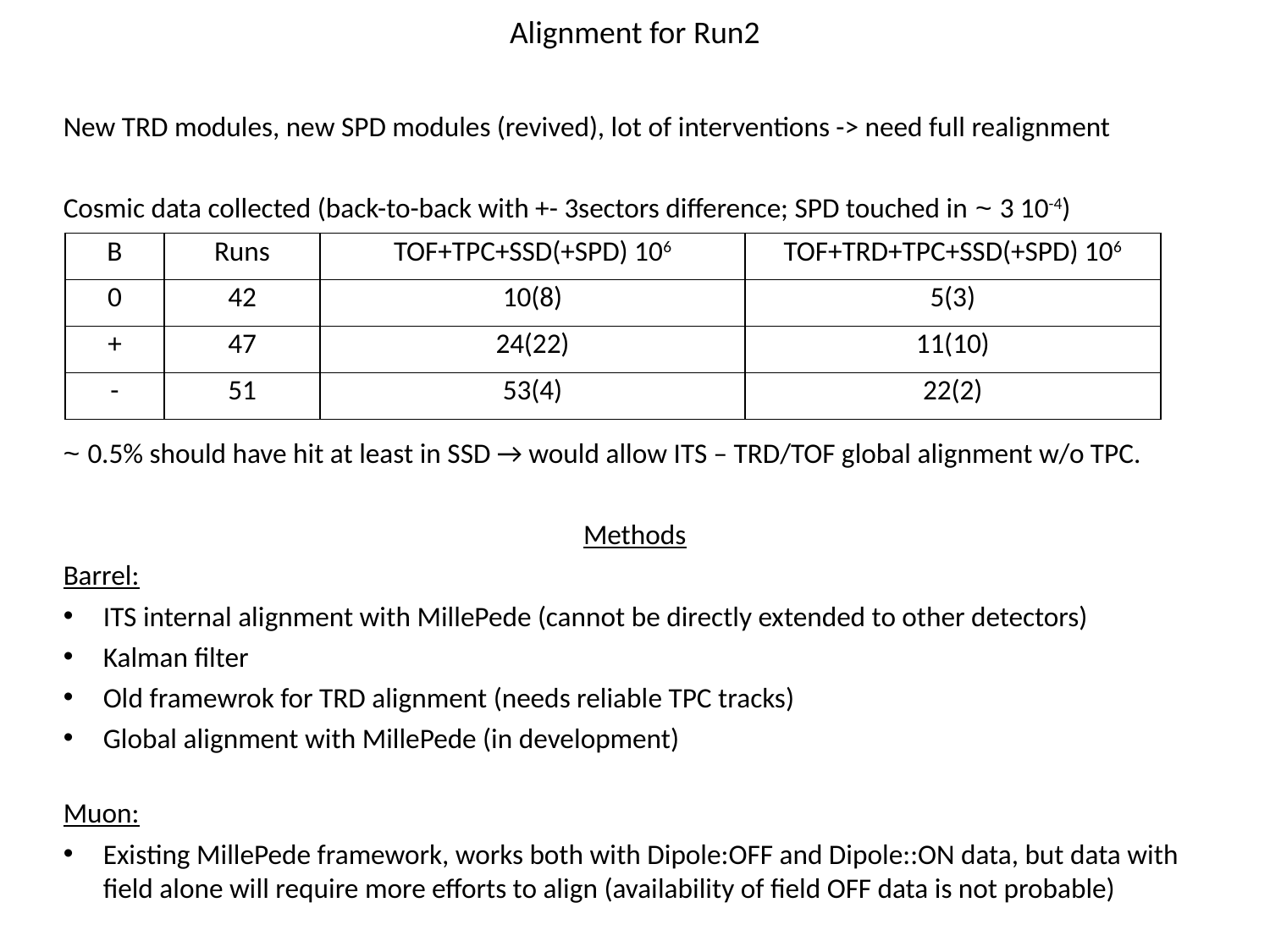

Alignment for Run2
New TRD modules, new SPD modules (revived), lot of interventions -> need full realignment

Cosmic data collected (back-to-back with +- 3sectors difference; SPD touched in ~ 3 10-4)

~ 0.5% should have hit at least in SSD → would allow ITS – TRD/TOF global alignment w/o TPC.

Methods
Barrel:
ITS internal alignment with MillePede (cannot be directly extended to other detectors)
Kalman filter
Old framewrok for TRD alignment (needs reliable TPC tracks)
Global alignment with MillePede (in development)
Muon:
Existing MillePede framework, works both with Dipole:OFF and Dipole::ON data, but data with field alone will require more efforts to align (availability of field OFF data is not probable)
| B | Runs | TOF+TPC+SSD(+SPD) 106 | TOF+TRD+TPC+SSD(+SPD) 106 |
| --- | --- | --- | --- |
| 0 | 42 | 10(8) | 5(3) |
| + | 47 | 24(22) | 11(10) |
| - | 51 | 53(4) | 22(2) |